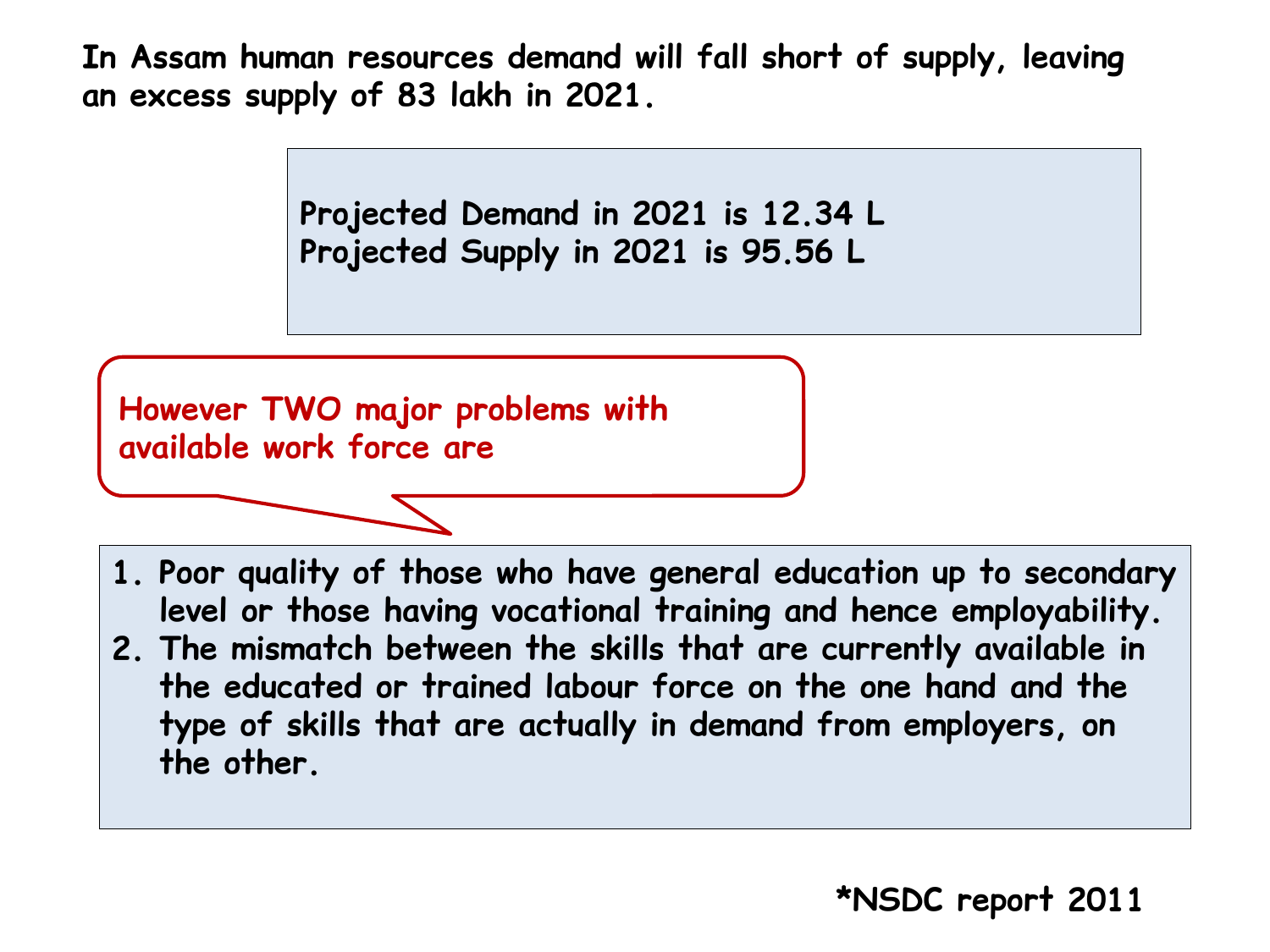

In Assam human resources demand will fall short of supply, leaving an excess supply of 83 lakh in 2021.

Projected Demand in 2021 is 12.34 L
Projected Supply in 2021 is 95.56 L

However TWO major problems with available work force are
Poor quality of those who have general education up to secondary level or those having vocational training and hence employability.
The mismatch between the skills that are currently available in the educated or trained labour force on the one hand and the type of skills that are actually in demand from employers, on the other.

*NSDC report 2011